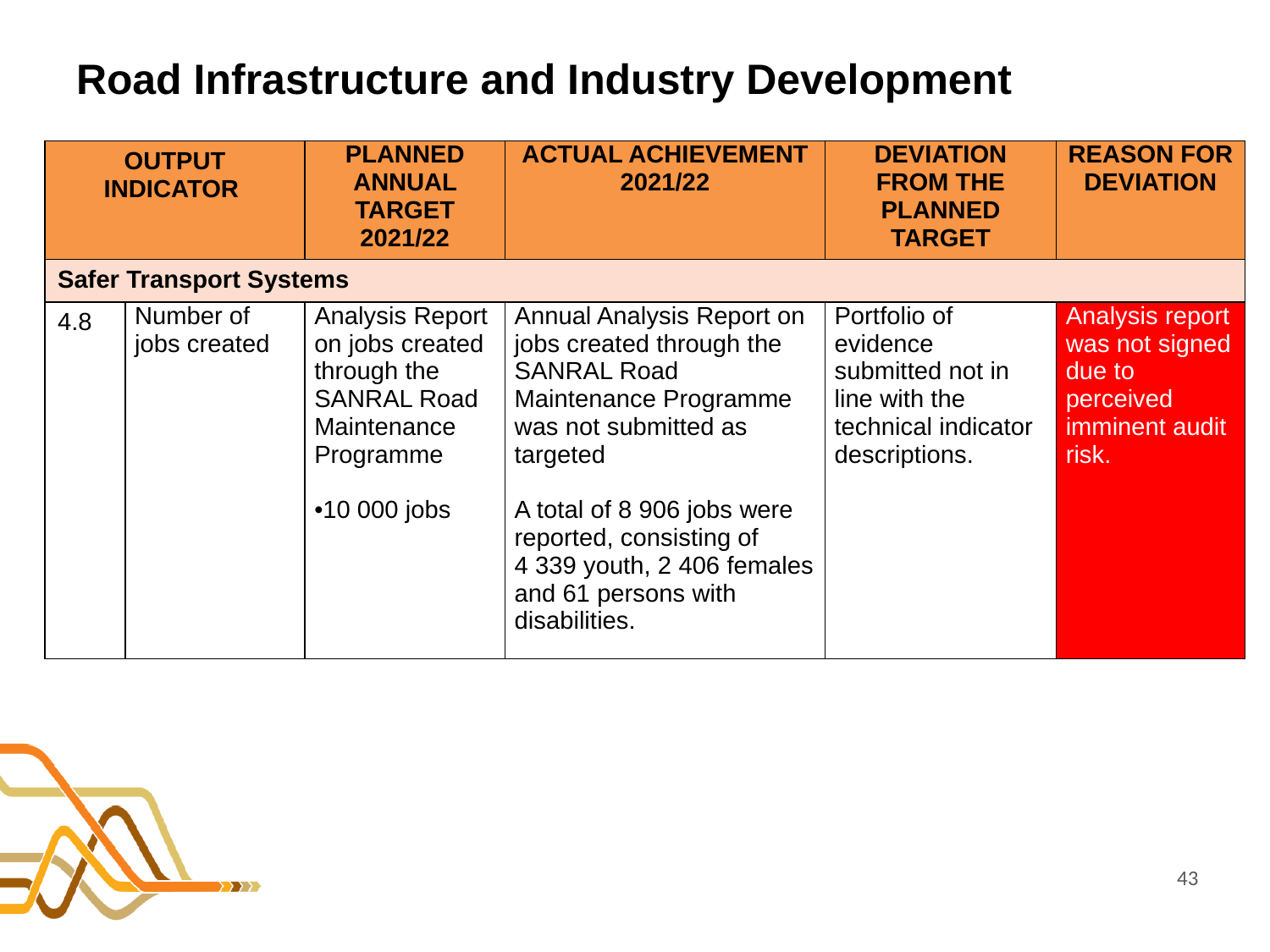

# Road Infrastructure and Industry Development
| OUTPUT INDICATOR |  | PLANNED ANNUAL TARGET 2021/22 | ACTUAL ACHIEVEMENT 2021/22 | DEVIATION FROM THE PLANNED TARGET | REASON FOR DEVIATION |
| --- | --- | --- | --- | --- | --- |
| Safer Transport Systems |  |  |  |  |  |
| 4.8 | Number of jobs created | Analysis Report on jobs created through the SANRAL Road Maintenance Programme   10 000 jobs | Annual Analysis Report on jobs created through the SANRAL Road Maintenance Programme was not submitted as targeted   A total of 8 906 jobs were reported, consisting of 4 339 youth, 2 406 females and 61 persons with disabilities. | Portfolio of evidence submitted not in line with the technical indicator descriptions. | Analysis report was not signed due to perceived imminent audit risk. |

43